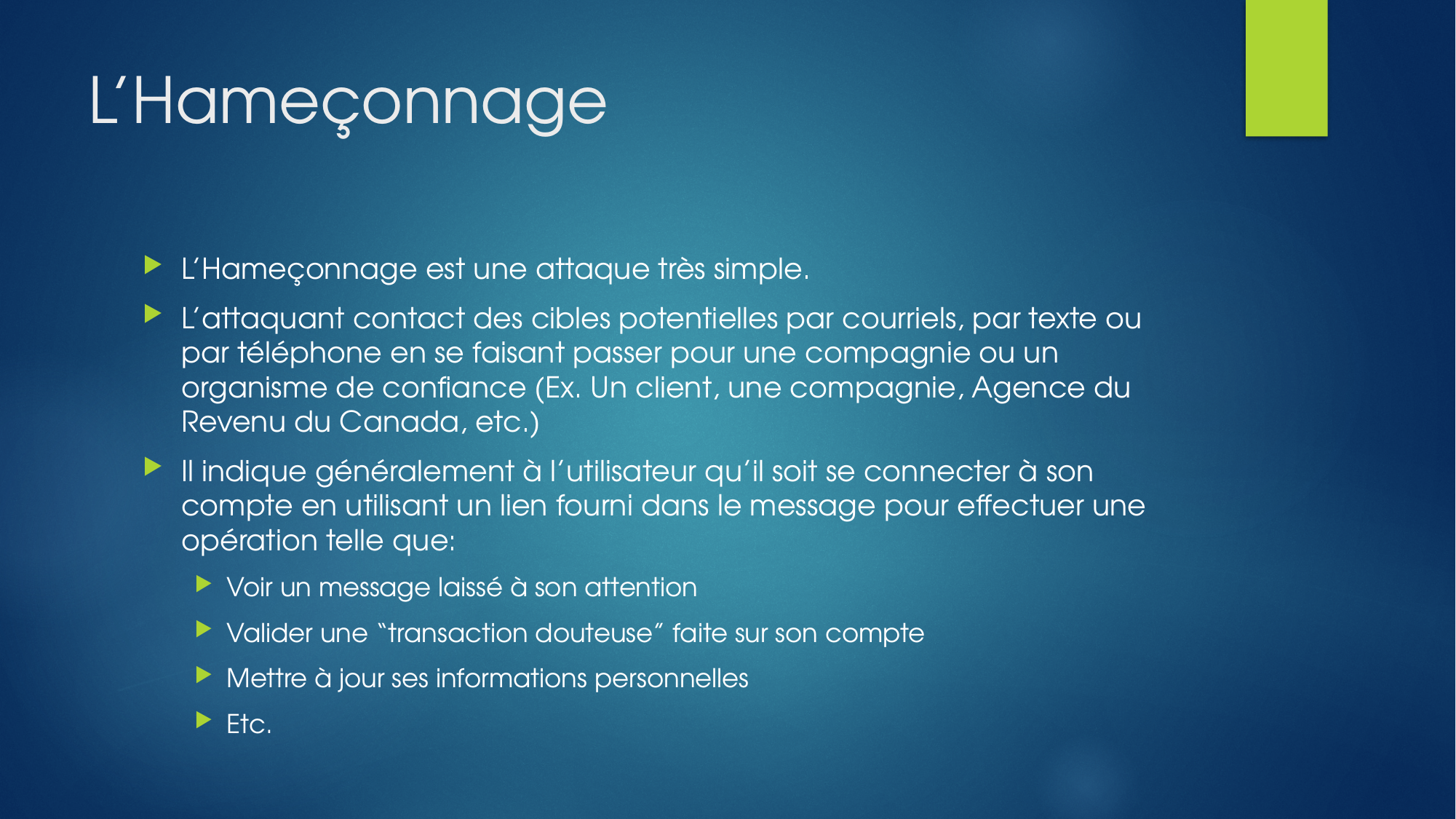

# L’Hameçonnage
L’Hameçonnage est une attaque très simple.
L’attaquant contact des cibles potentielles par courriels, par texte ou par téléphone en se faisant passer pour une compagnie ou un organisme de confiance (Ex. Un client, une compagnie, Agence du Revenu du Canada, etc.)
Il indique généralement à l’utilisateur qu’il soit se connecter à son compte en utilisant un lien fourni dans le message pour effectuer une opération telle que:
Voir un message laissé à son attention
Valider une “transaction douteuse” faite sur son compte
Mettre à jour ses informations personnelles
Etc.